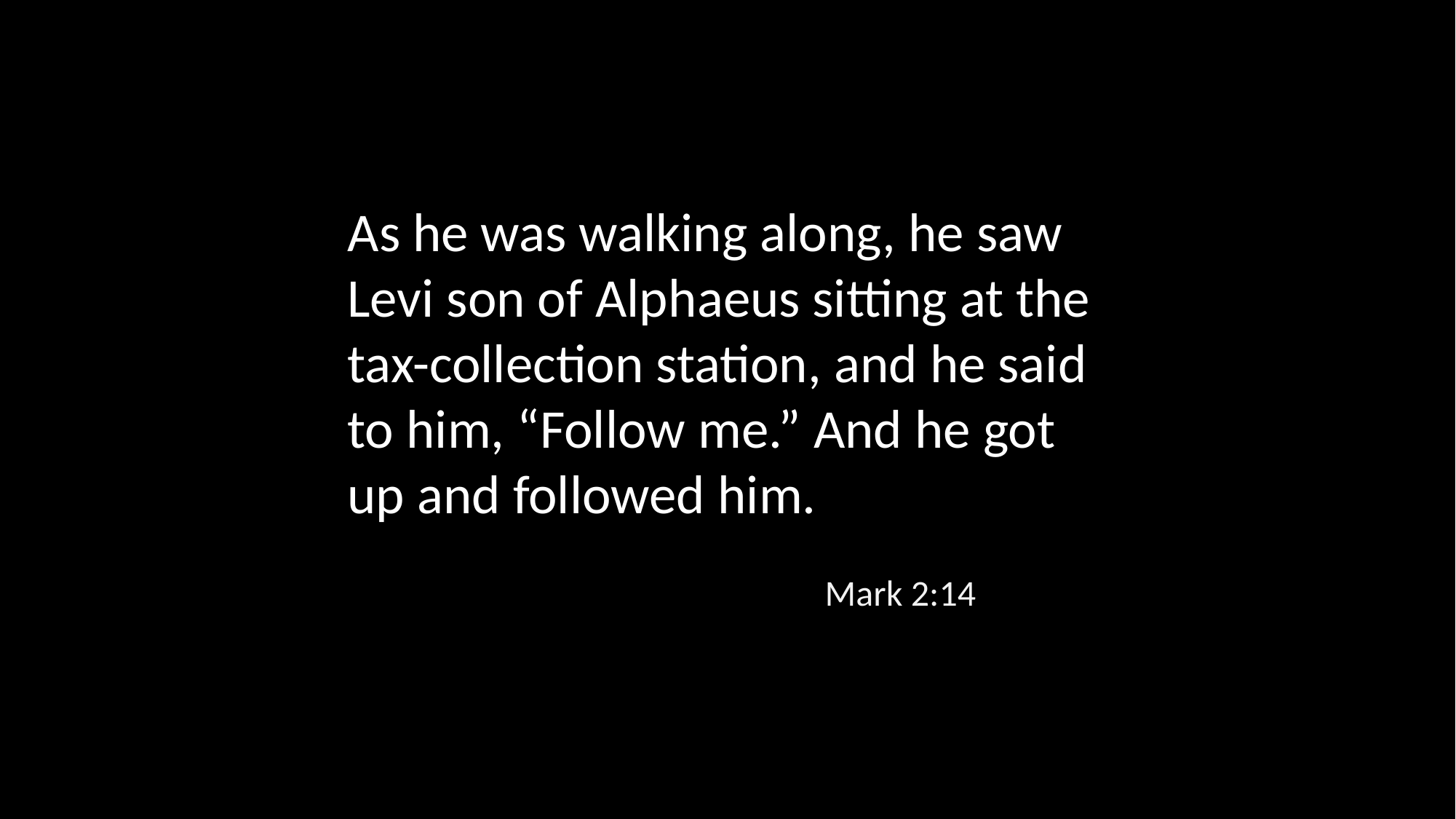

As he was walking along, he saw Levi son of Alphaeus sitting at the tax-collection station, and he said to him, “Follow me.” And he got up and followed him.
Mark 2:14